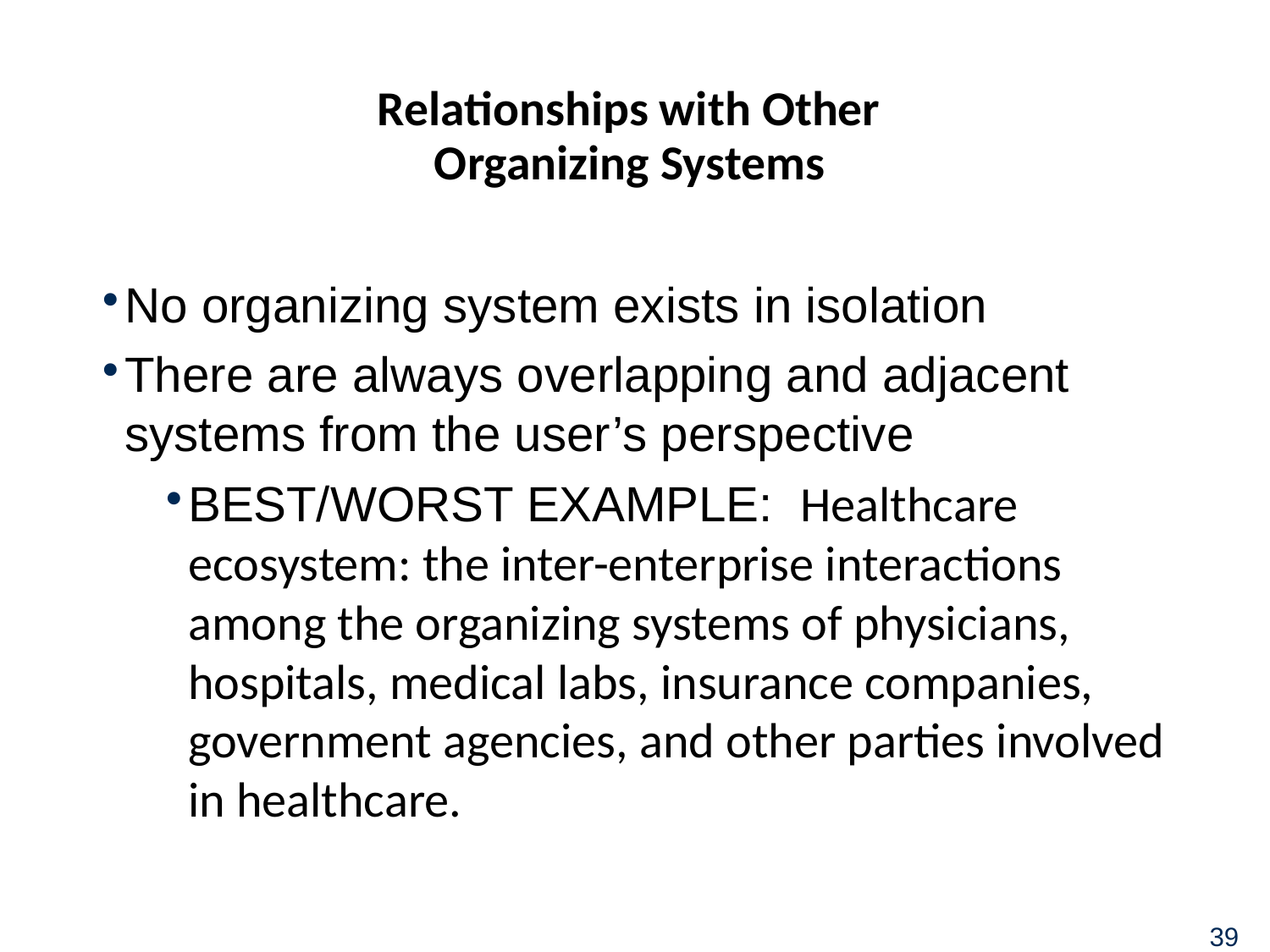

# Relationships with Other Organizing Systems

No organizing system exists in isolation
There are always overlapping and adjacent systems from the user’s perspective
BEST/WORST EXAMPLE:  Healthcare ecosystem: the inter-enterprise interactions among the organizing systems of physicians, hospitals, medical labs, insurance companies, government agencies, and other parties involved in healthcare.
39